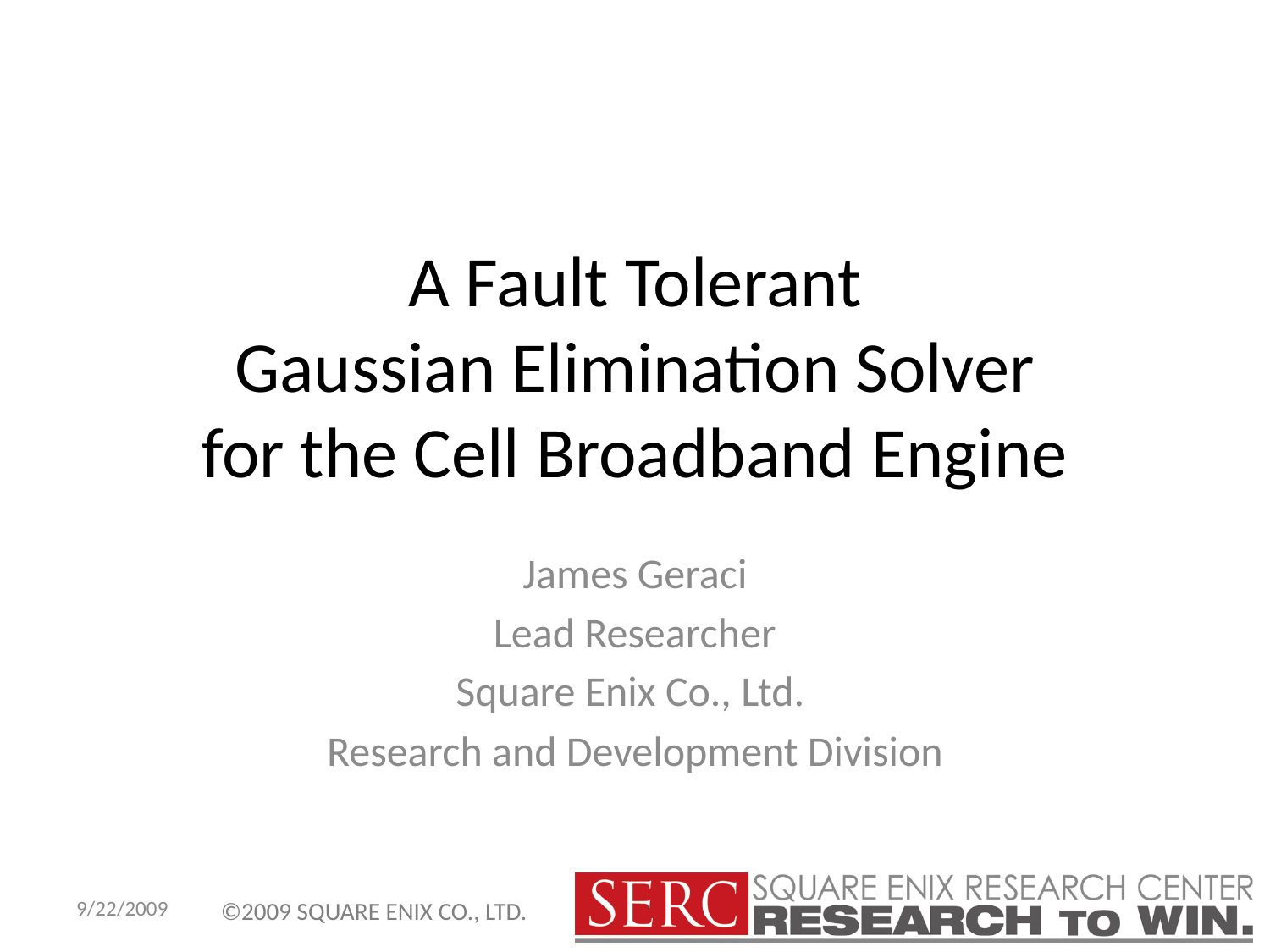

# A Fault Tolerant Gaussian Elimination Solver for the Cell Broadband Engine
James Geraci
Lead Researcher
Square Enix Co., Ltd.
Research and Development Division
9/22/2009